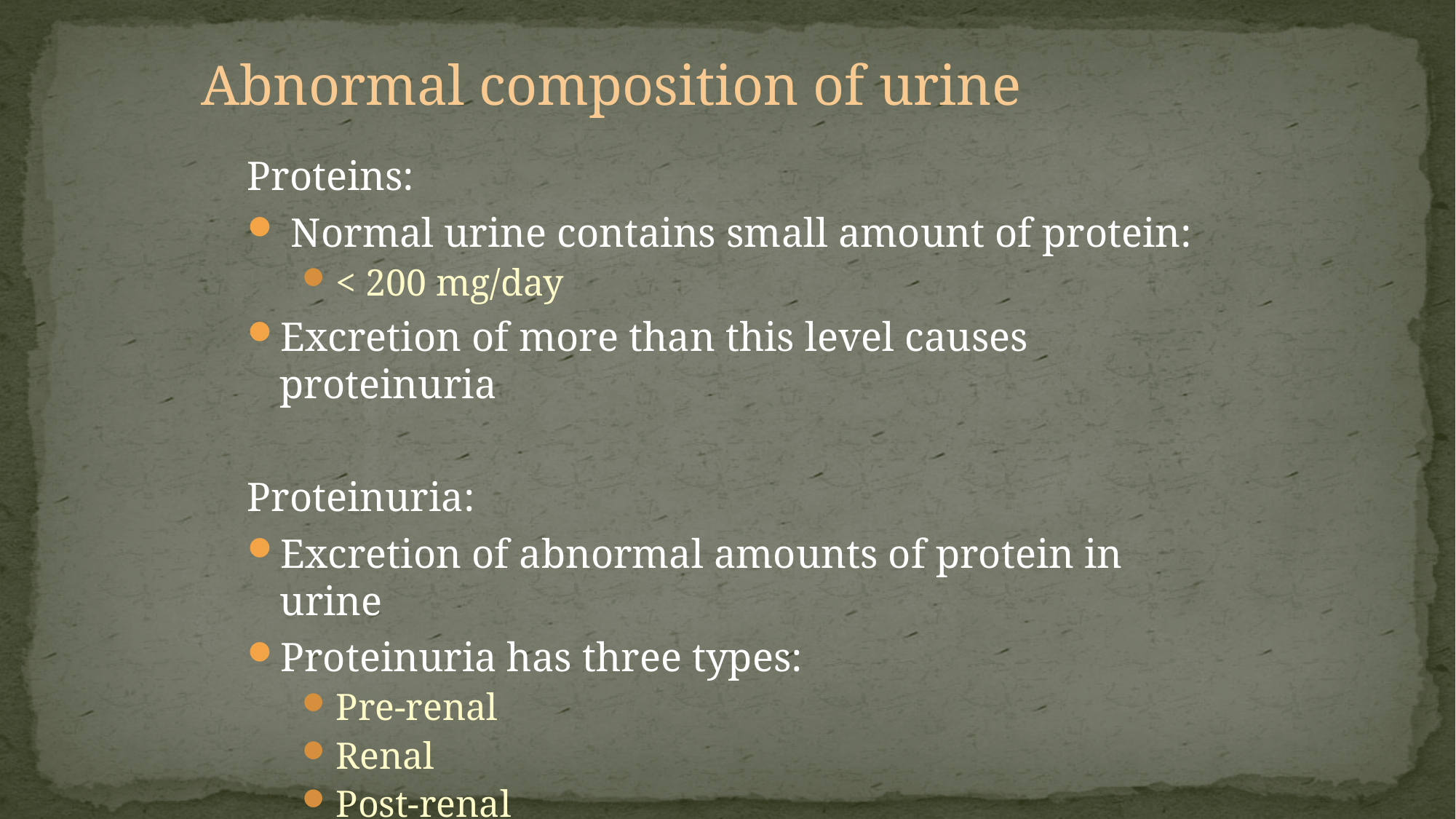

Abnormal composition of urine
Proteins:
 Normal urine contains small amount of protein:
< 200 mg/day
Excretion of more than this level causes proteinuria

Proteinuria:
Excretion of abnormal amounts of protein in urine
Proteinuria has three types:
Pre-renal
Renal
Post-renal